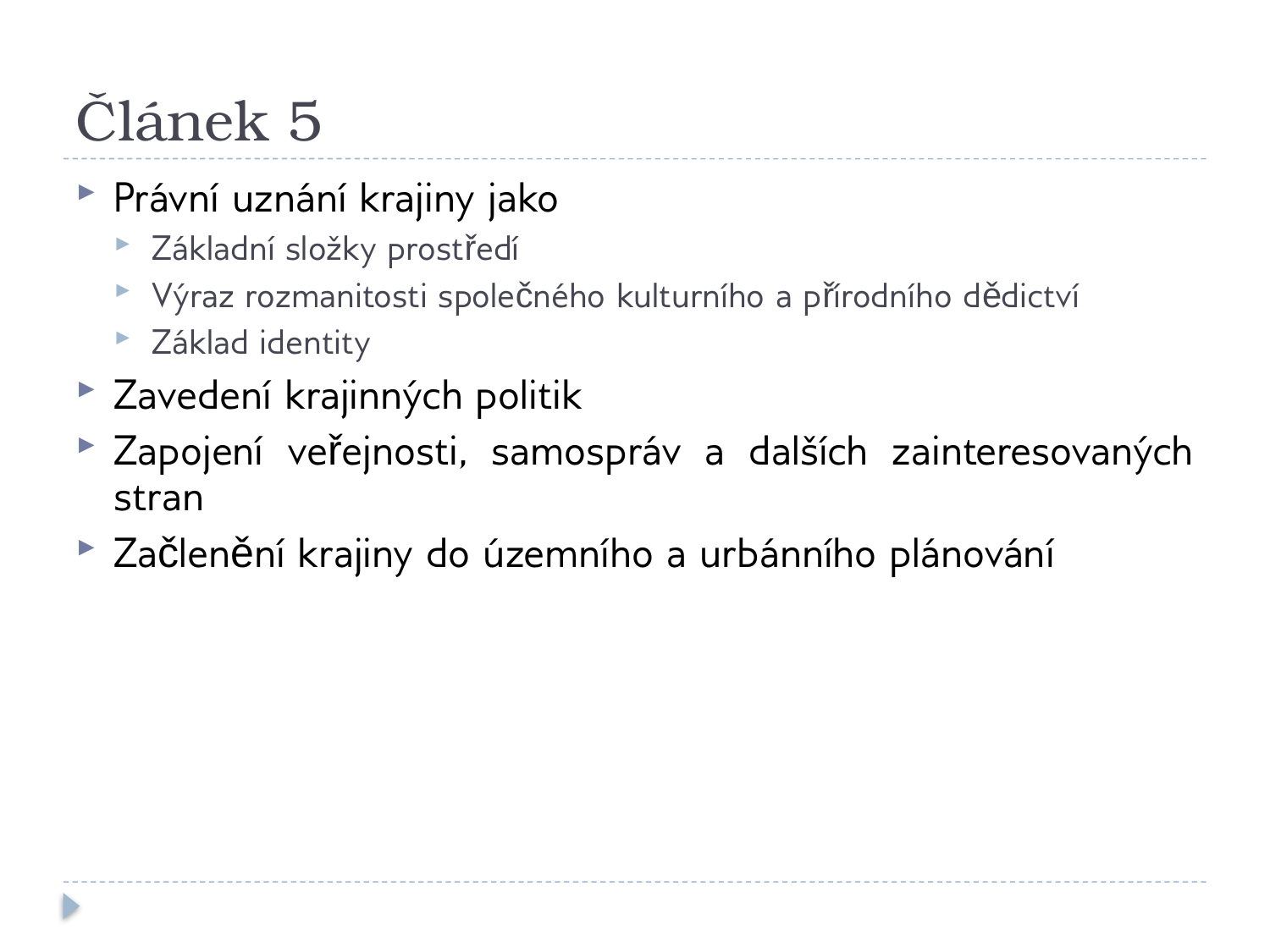

# Článek 5
Právní uznání krajiny jako
Základní složky prostředí
Výraz rozmanitosti společného kulturního a přírodního dědictví
Základ identity
Zavedení krajinných politik
Zapojení veřejnosti, samospráv a dalších zainteresovaných stran
Začlenění krajiny do územního a urbánního plánování